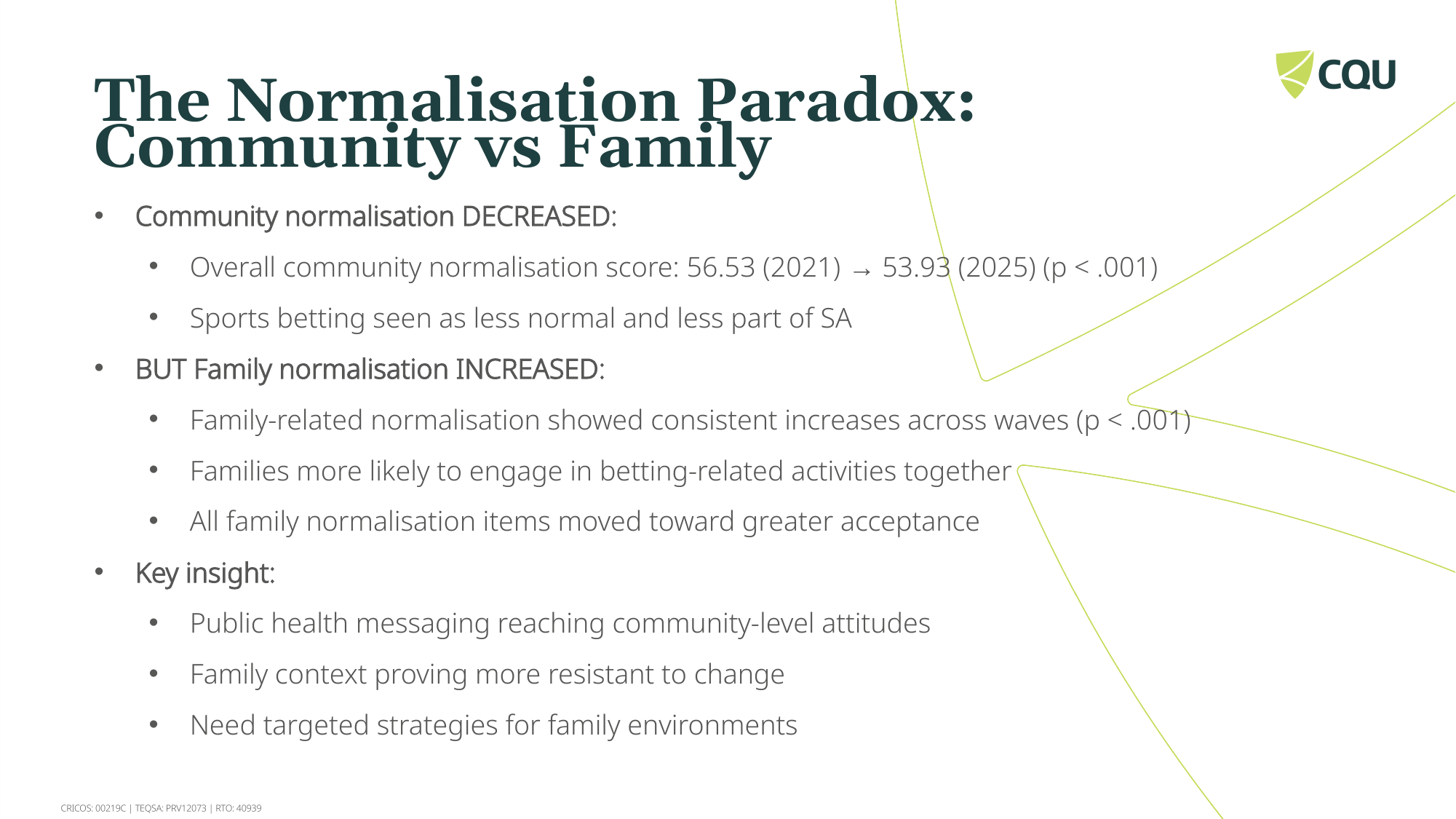

The Normalisation Paradox: Community vs Family
Community normalisation DECREASED:
Overall community normalisation score: 56.53 (2021) → 53.93 (2025) (p < .001)
Sports betting seen as less normal and less part of SA
BUT Family normalisation INCREASED:
Family-related normalisation showed consistent increases across waves (p < .001)
Families more likely to engage in betting-related activities together
All family normalisation items moved toward greater acceptance
Key insight:
Public health messaging reaching community-level attitudes
Family context proving more resistant to change
Need targeted strategies for family environments